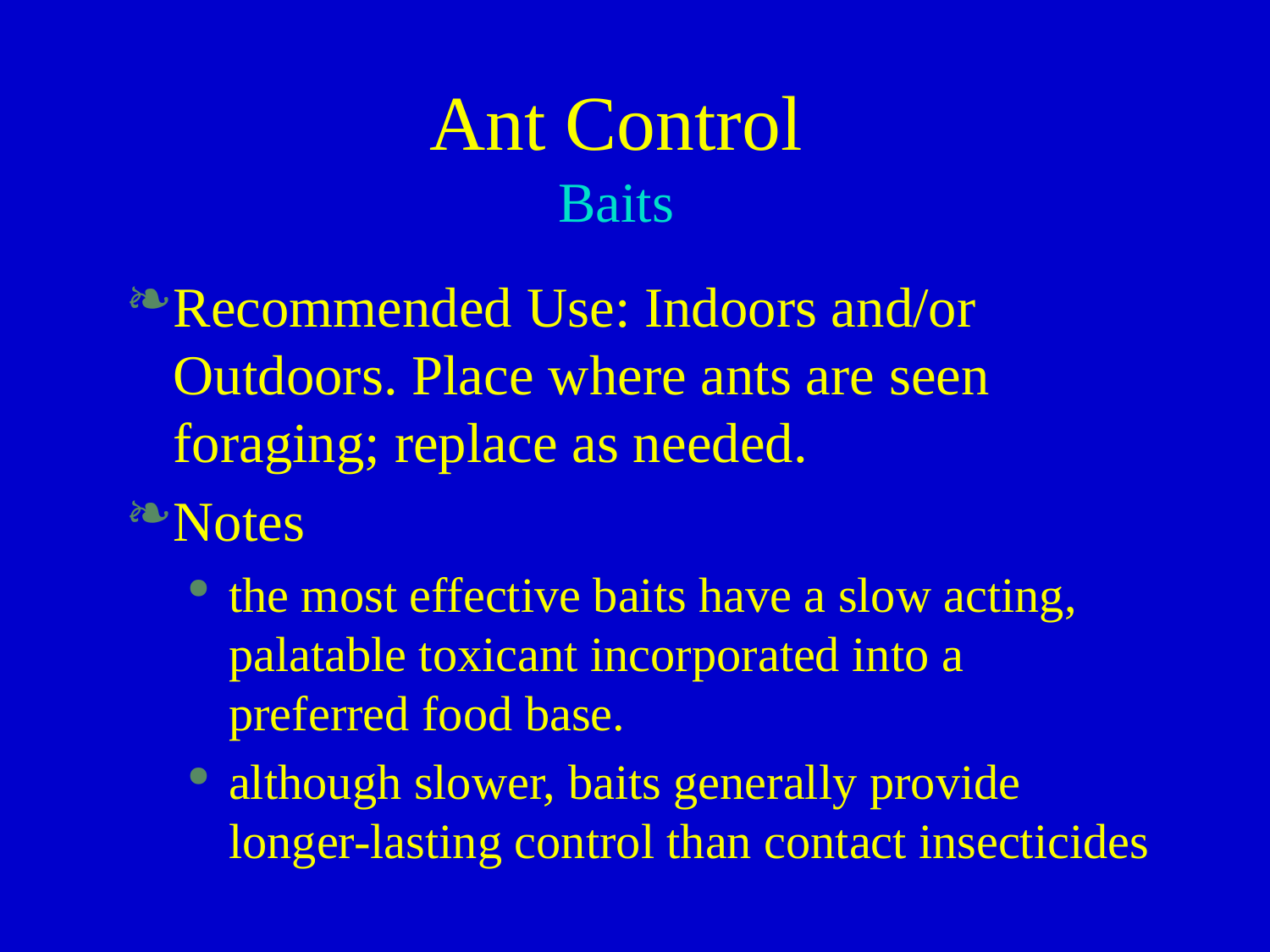

Ant Control Baits
Recommended Use: Indoors and/or Outdoors. Place where ants are seen foraging; replace as needed.
Notes
the most effective baits have a slow acting, palatable toxicant incorporated into a preferred food base.
although slower, baits generally provide longer-lasting control than contact insecticides